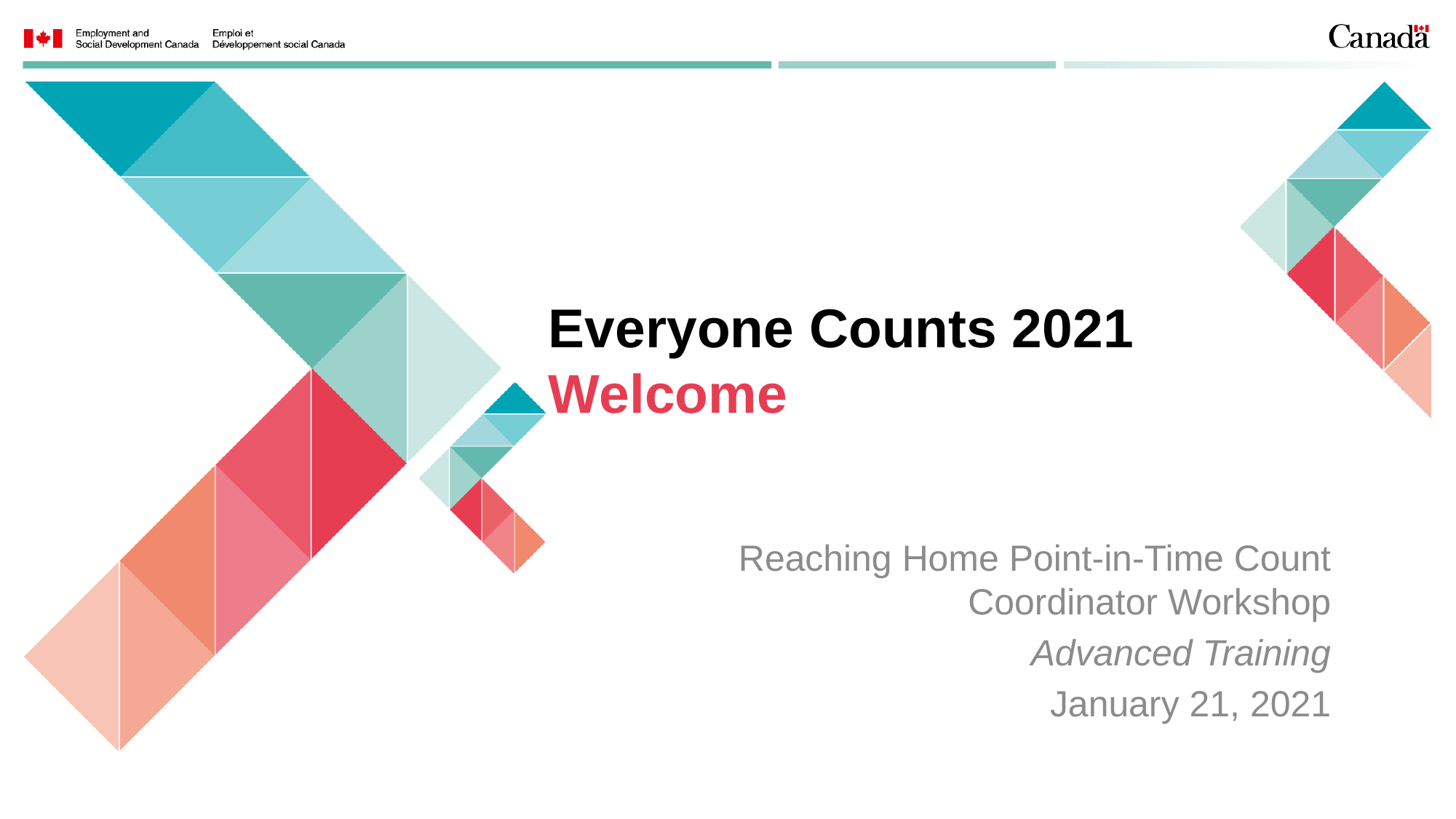

# Everyone Counts 2021 Welcome
Reaching Home Point-in-Time Count Coordinator Workshop
Advanced Training
January 21, 2021